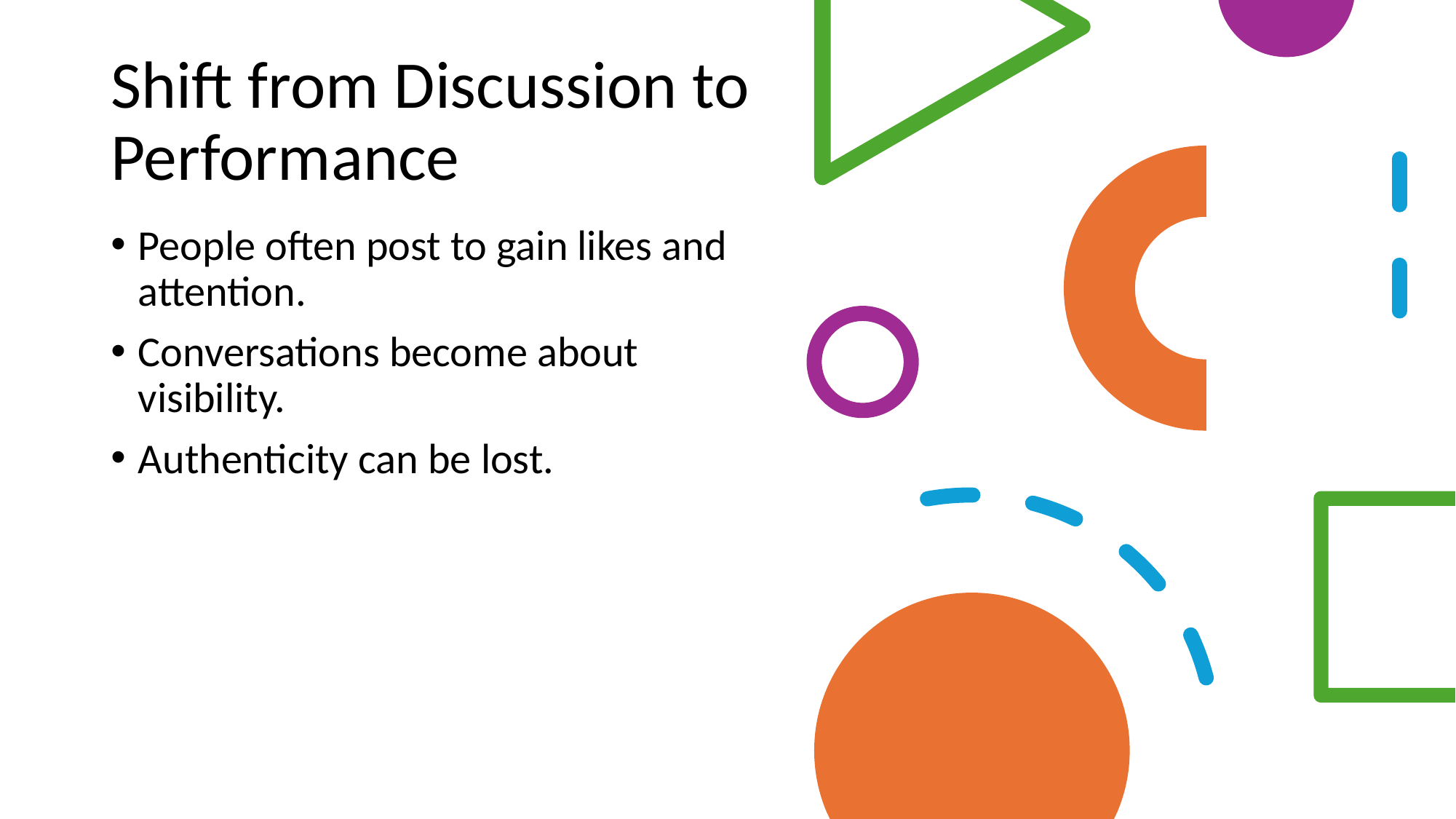

# Shift from Discussion to Performance

People often post to gain likes and attention.
Conversations become about visibility.
Authenticity can be lost.